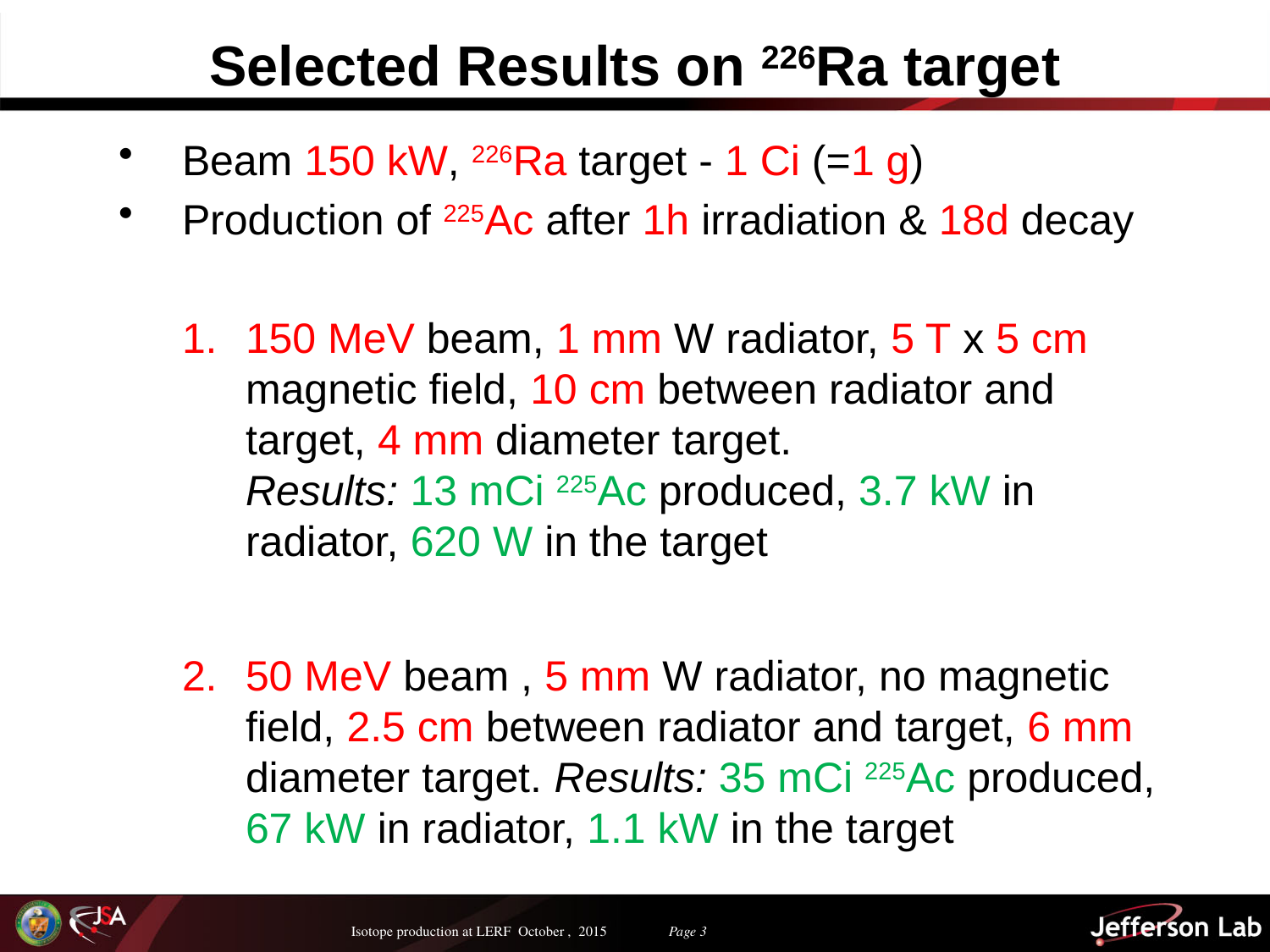

# Selected Results on 226Ra target
Beam 150 kW, 226Ra target - 1 Ci (=1 g)
Production of 225Ac after 1h irradiation & 18d decay

150 MeV beam, 1 mm W radiator, 5 T x 5 cm magnetic field, 10 cm between radiator and target, 4 mm diameter target.                             Results: 13 mCi 225Ac produced, 3.7 kW in radiator, 620 W in the target

50 MeV beam , 5 mm W radiator, no magnetic field, 2.5 cm between radiator and target, 6 mm diameter target. Results: 35 mCi 225Ac produced, 67 kW in radiator, 1.1 kW in the target